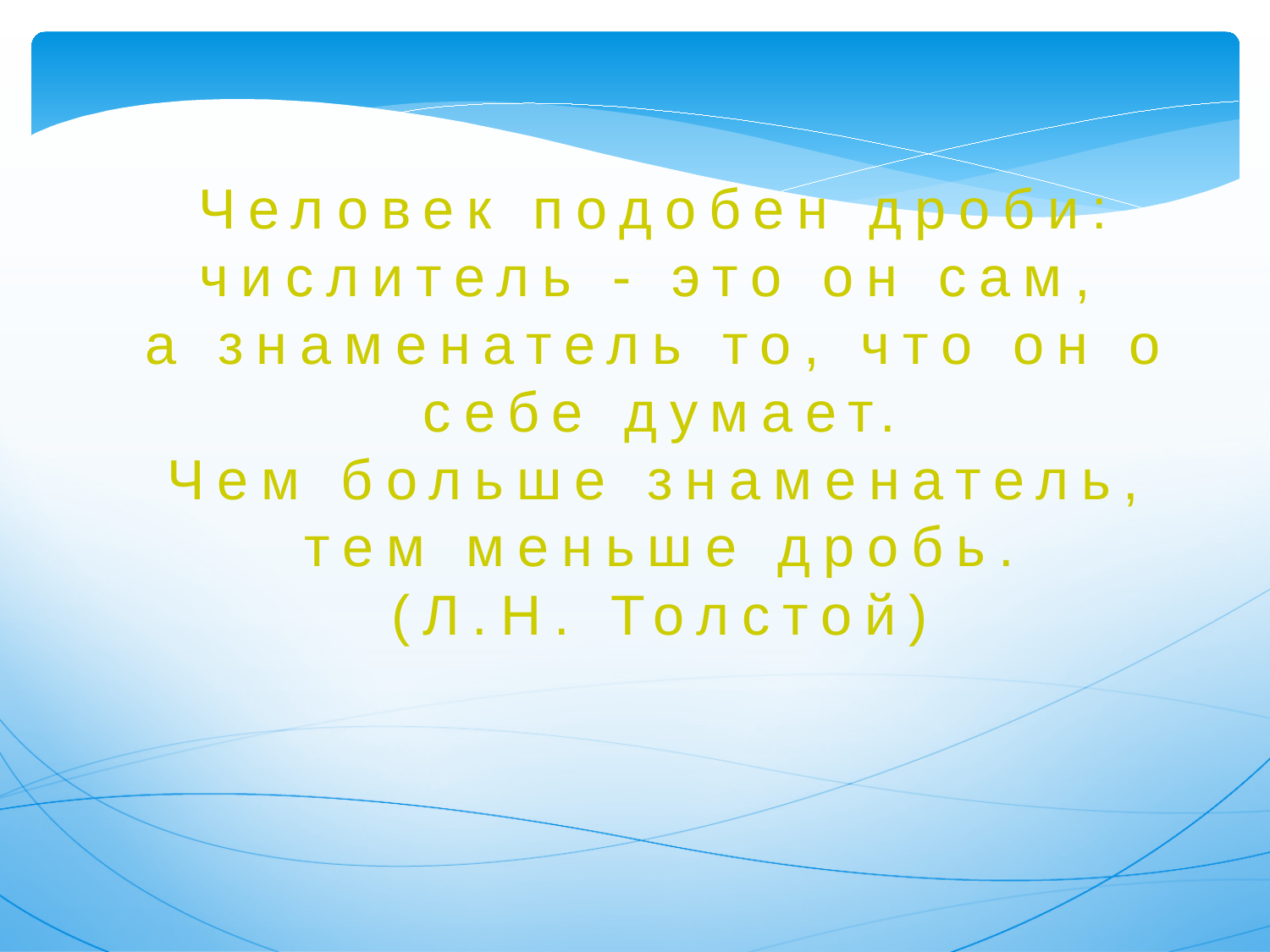

Человек подобен дроби: числитель - это он сам,
а знаменатель то, что он о себе думает.
Чем больше знаменатель, тем меньше дробь.
(Л.Н. Толстой)